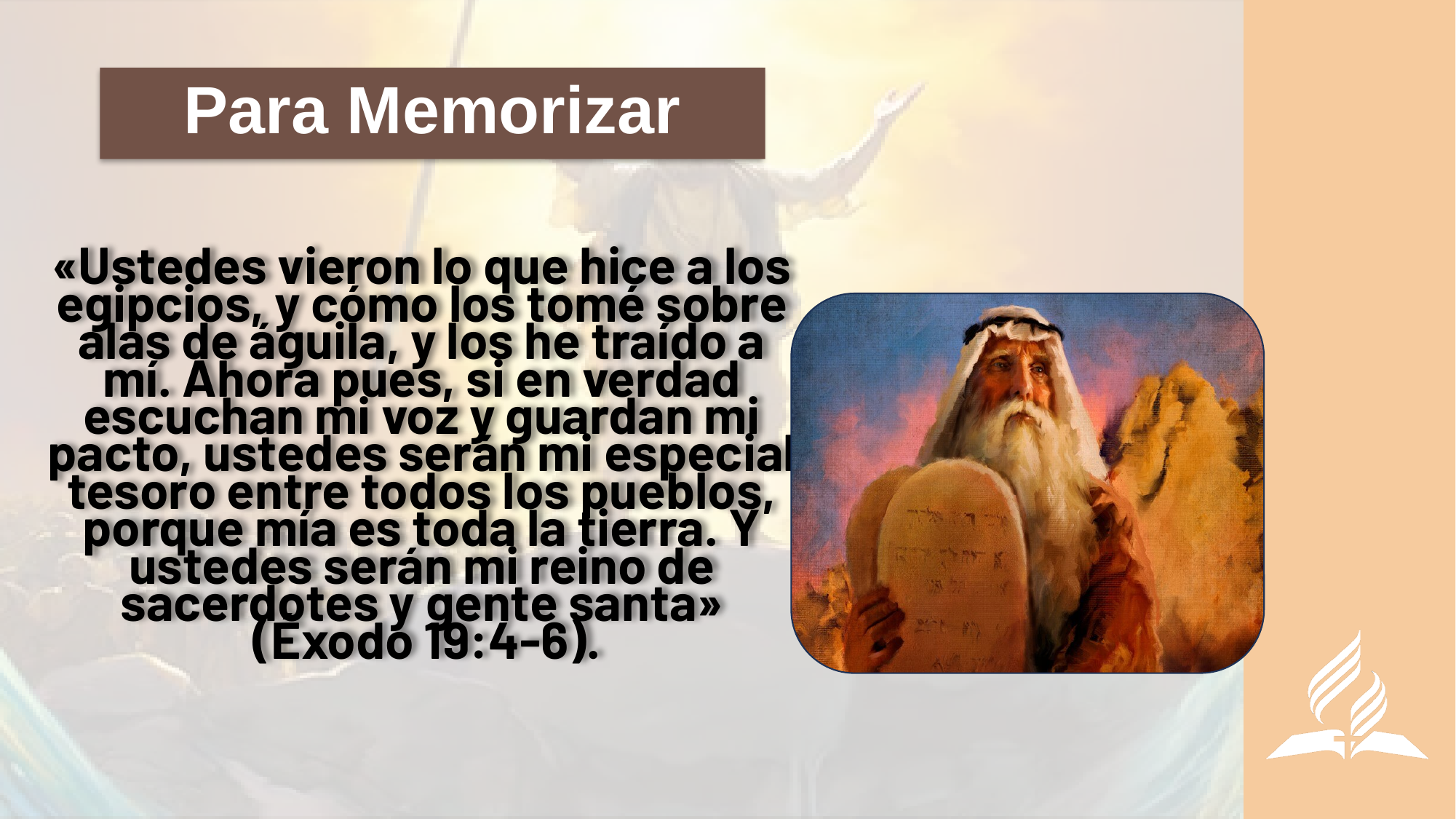

# Para Memorizar
«Ustedes vieron lo que hice a los egipcios, y cómo los tomé sobre alas de águila, y los he traído a mí. Ahora pues, si en verdad escuchan mi voz y guardan mi pacto, ustedes serán mi especial tesoro entre todos los pueblos, porque mía es toda la tierra. Y ustedes serán mi reino de sacerdotes y gente santa»
 (Éxodo 19:4-6).